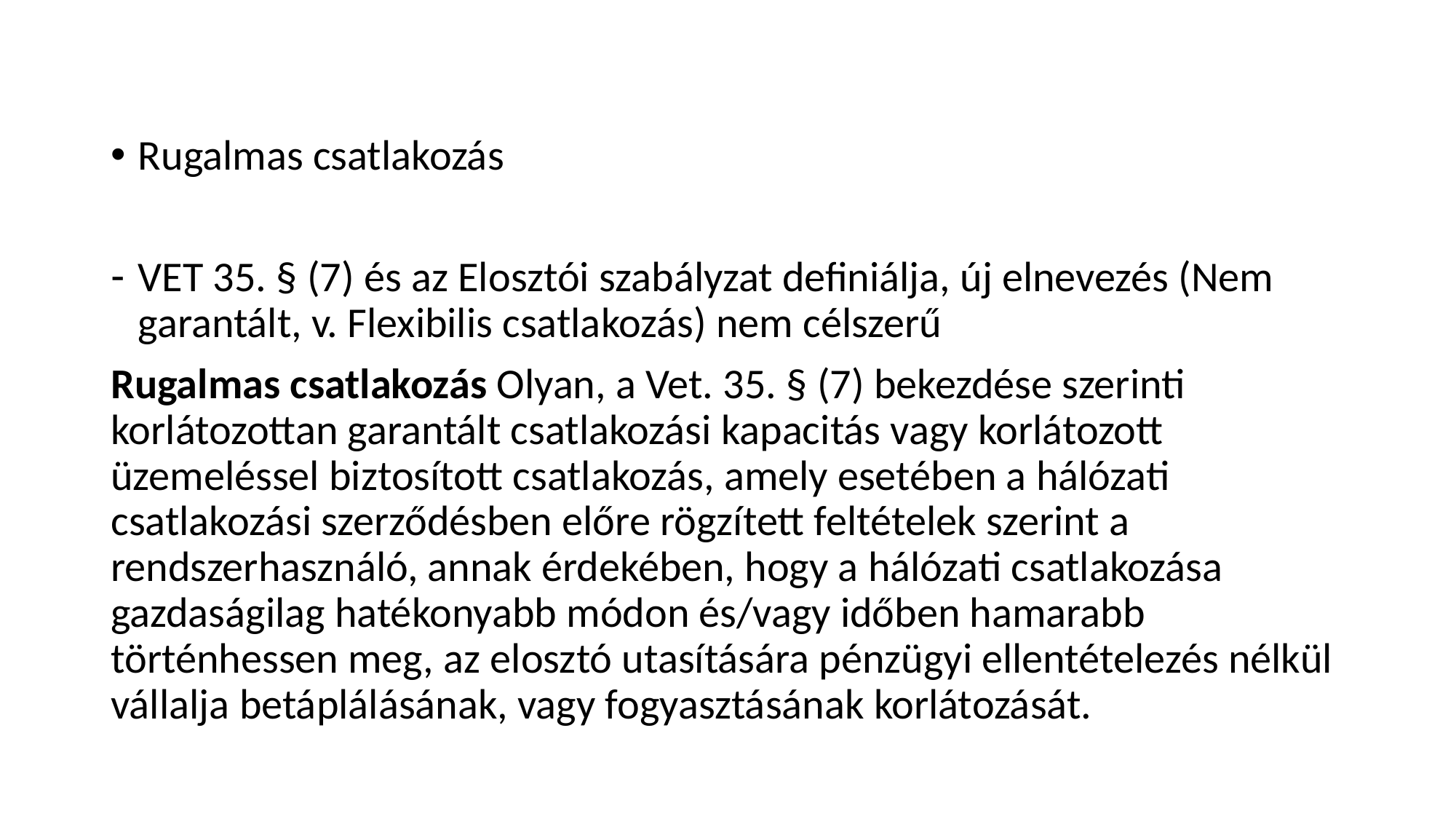

Rugalmas csatlakozás

VET 35. § (7) és az Elosztói szabályzat definiálja, új elnevezés (Nem garantált, v. Flexibilis csatlakozás) nem célszerű
Rugalmas csatlakozás Olyan, a Vet. 35. § (7) bekezdése szerinti korlátozottan garantált csatlakozási kapacitás vagy korlátozott üzemeléssel biztosított csatlakozás, amely esetében a hálózati csatlakozási szerződésben előre rögzített feltételek szerint a rendszerhasználó, annak érdekében, hogy a hálózati csatlakozása gazdaságilag hatékonyabb módon és/vagy időben hamarabb történhessen meg, az elosztó utasítására pénzügyi ellentételezés nélkül vállalja betáplálásának, vagy fogyasztásának korlátozását.